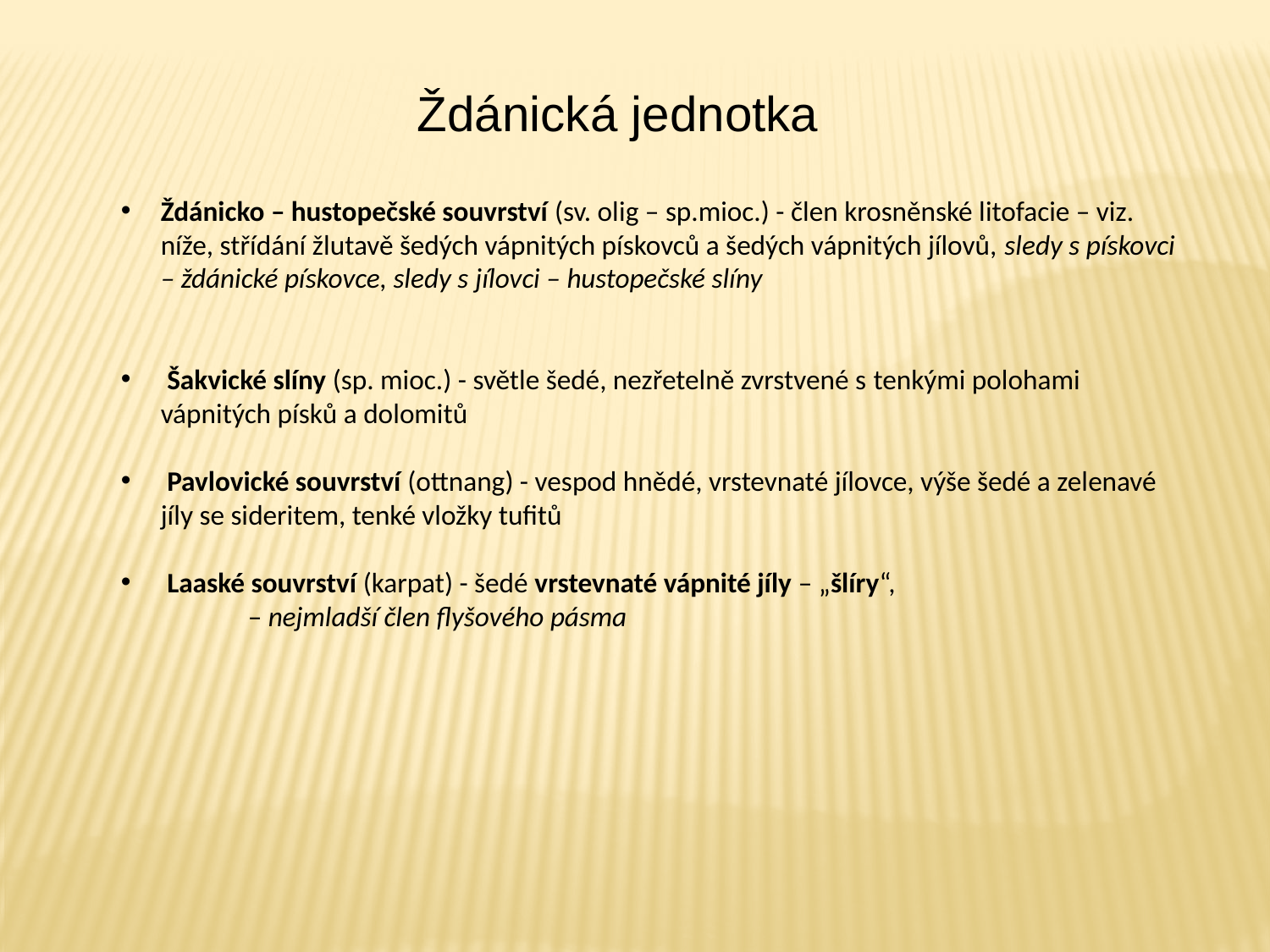

Ždánická jednotka
Ždánicko – hustopečské souvrství (sv. olig – sp.mioc.) - člen krosněnské litofacie – viz. níže, střídání žlutavě šedých vápnitých pískovců a šedých vápnitých jílovů, sledy s pískovci – ždánické pískovce, sledy s jílovci – hustopečské slíny

 Šakvické slíny (sp. mioc.) - světle šedé, nezřetelně zvrstvené s tenkými polohami vápnitých písků a dolomitů

 Pavlovické souvrství (ottnang) - vespod hnědé, vrstevnaté jílovce, výše šedé a zelenavé jíly se sideritem, tenké vložky tufitů

 Laaské souvrství (karpat) - šedé vrstevnaté vápnité jíly – „šlíry“,
	– nejmladší člen flyšového pásma